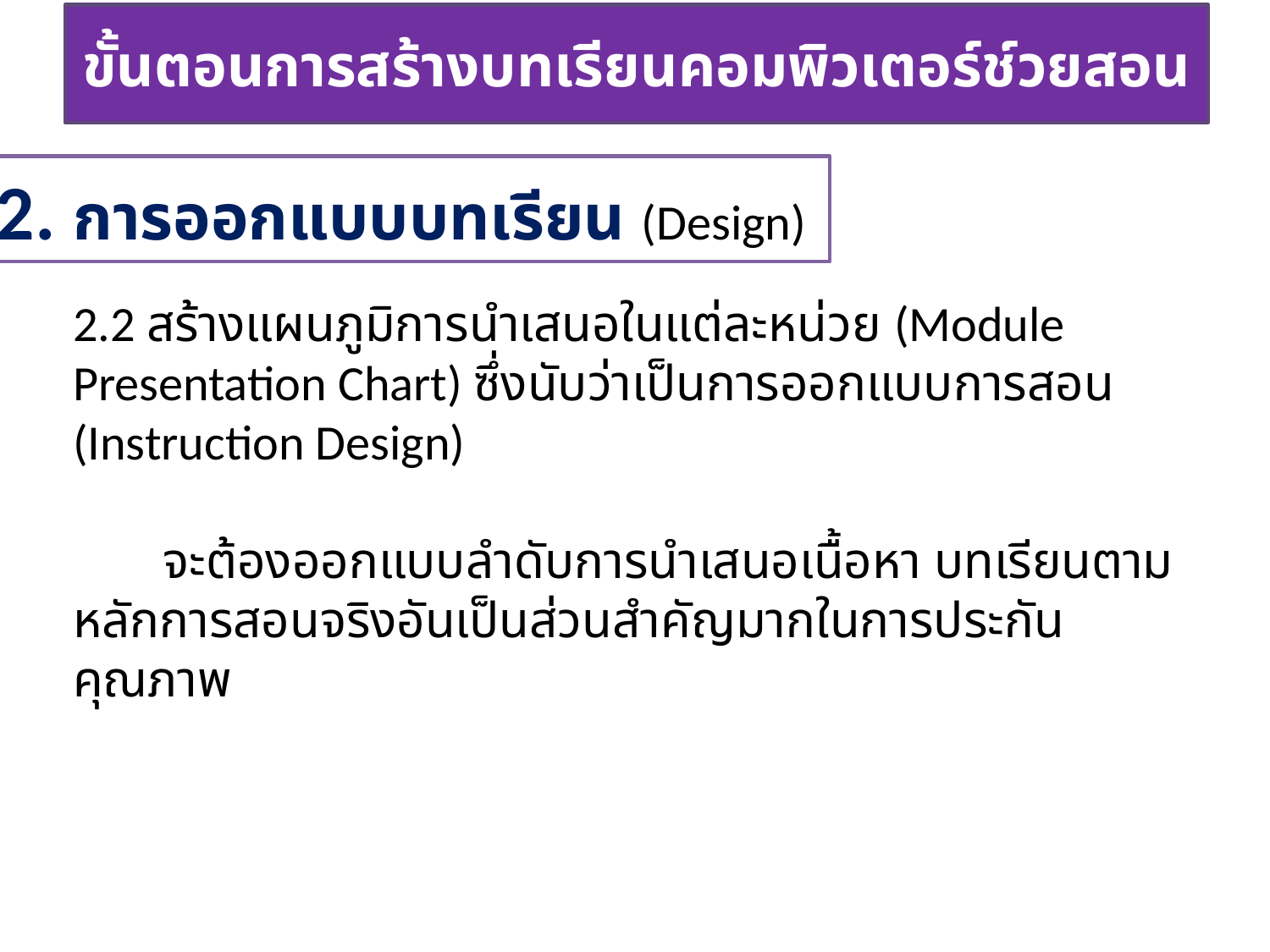

# ขั้นตอนการสร้างบทเรียนคอมพิวเตอร์ช์วยสอน
2. การออกแบบบทเรียน (Design)
2.2 สร้างแผนภูมิการนำเสนอในแต่ละหน่วย (Module Presentation Chart) ซึ่งนับว่าเป็นการออกแบบการสอน (Instruction Design)

       จะต้องออกแบบลำดับการนำเสนอเนื้อหา บทเรียนตามหลักการสอนจริงอันเป็นส่วนสำคัญมากในการประกันคุณภาพ